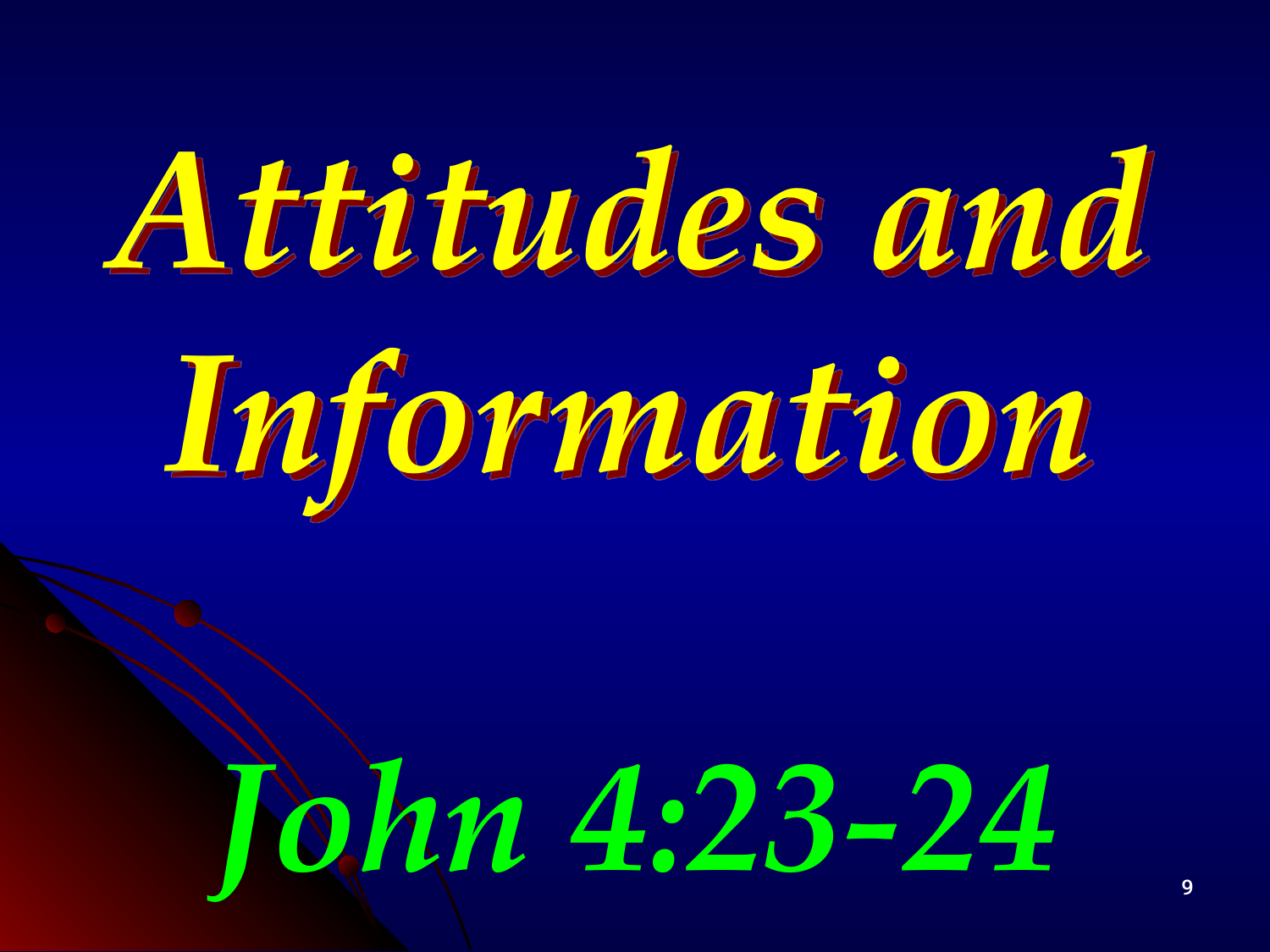

# Attitudes and Information
John 4:23-24
9